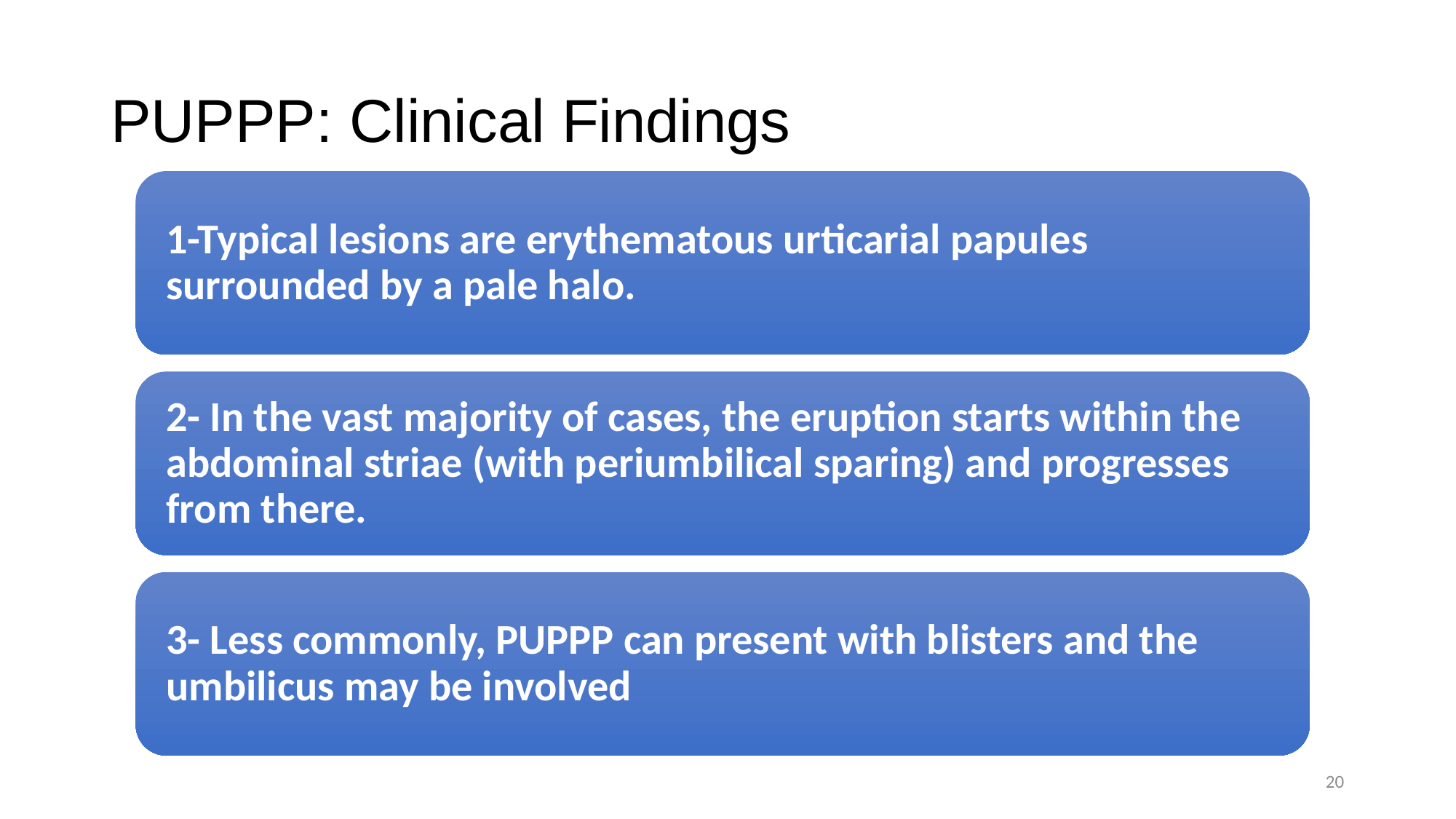

# PUPPP: Clinical Findings
1-Typical lesions are erythematous urticarial papules surrounded by a pale halo.
2- In the vast majority of cases, the eruption starts within the abdominal striae (with periumbilical sparing) and progresses from there.
3- Less commonly, PUPPP can present with blisters and the umbilicus may be involved
20